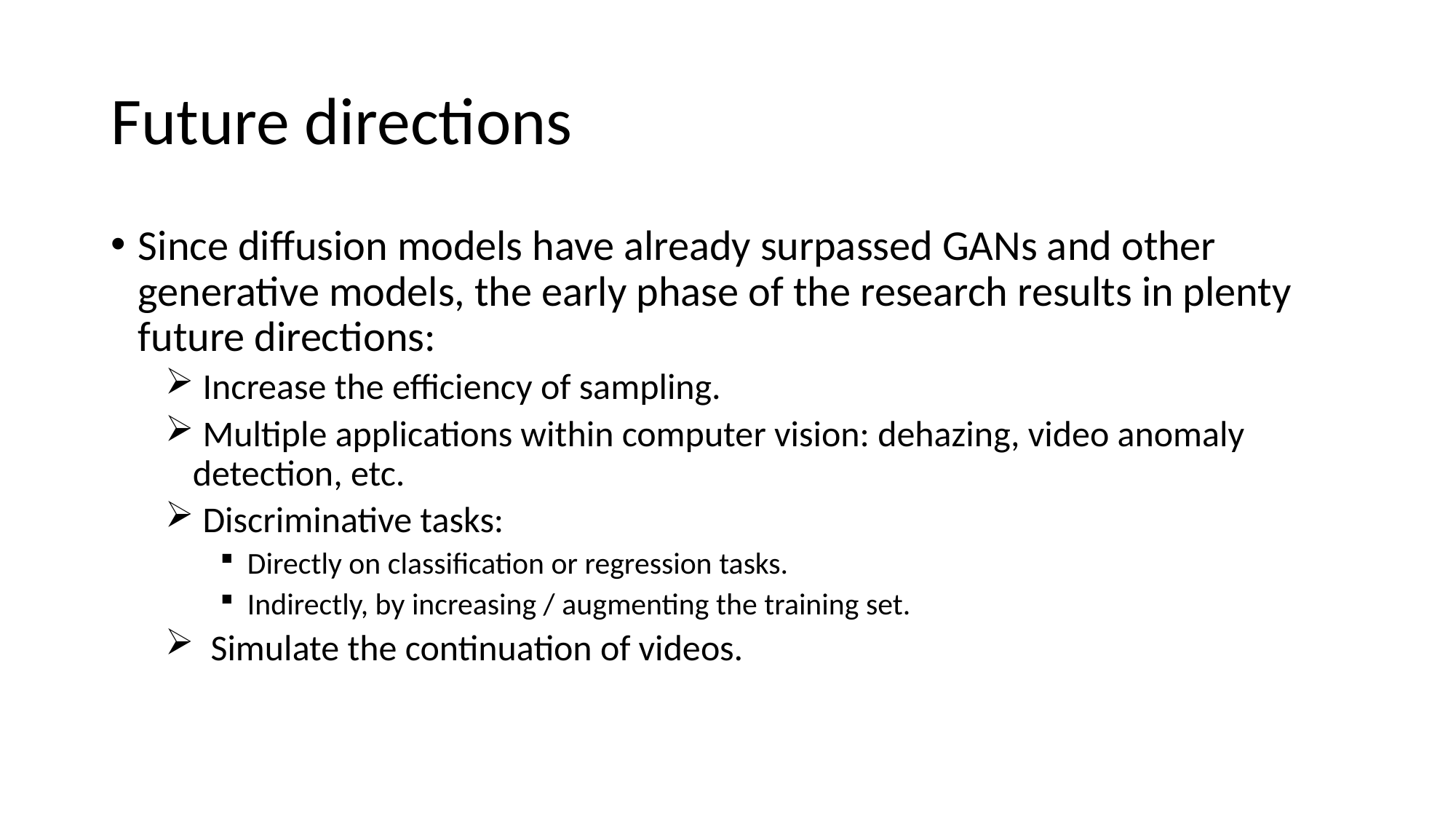

# Future directions
Since diffusion models have already surpassed GANs and other generative models, the early phase of the research results in plenty future directions:
 Increase the efficiency of sampling.
 Multiple applications within computer vision: dehazing, video anomaly detection, etc.
 Discriminative tasks:
Directly on classification or regression tasks.
Indirectly, by increasing / augmenting the training set.
  Simulate the continuation of videos.